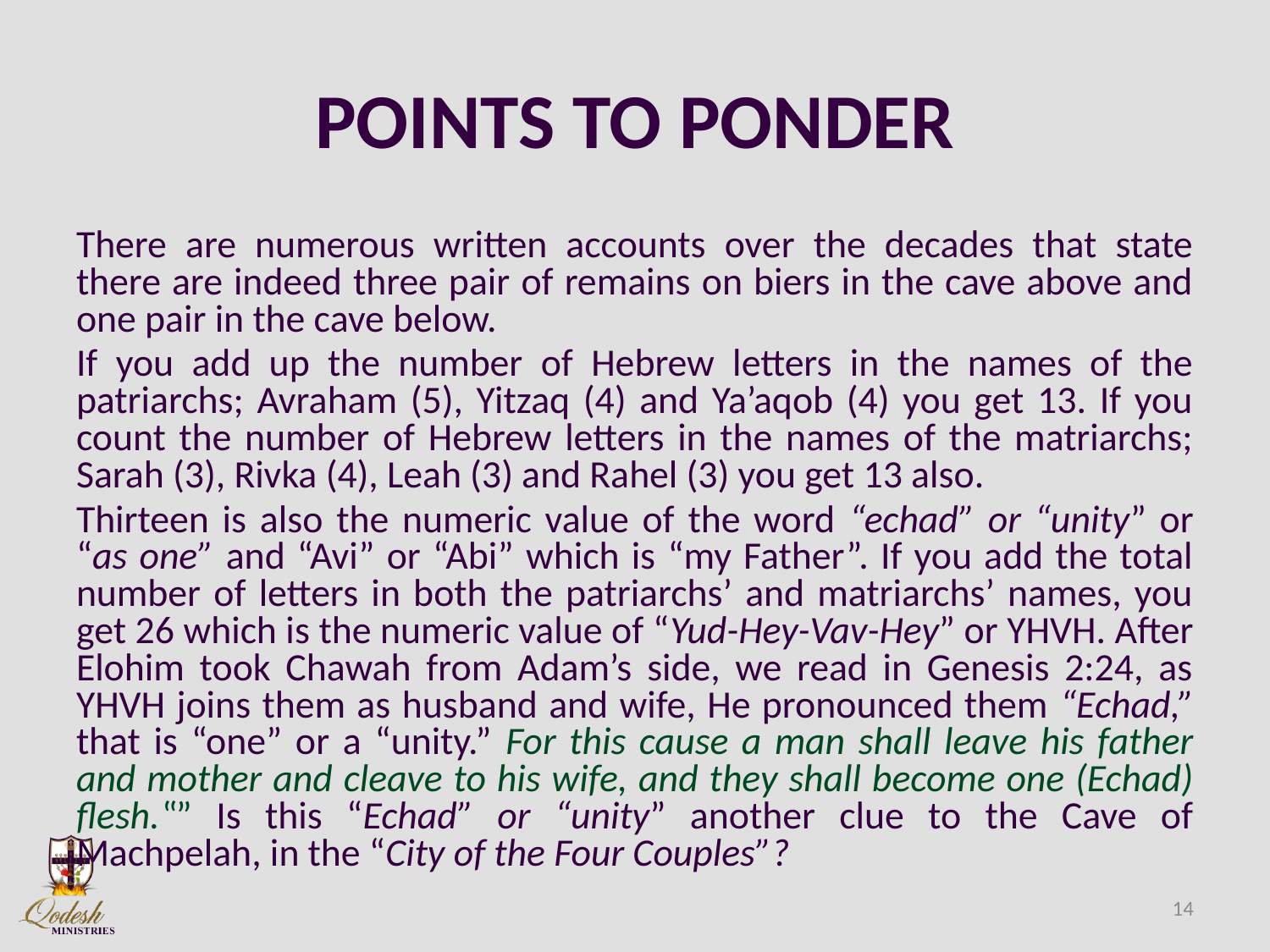

# POINTS TO PONDER
There are numerous written accounts over the decades that state there are indeed three pair of remains on biers in the cave above and one pair in the cave below.
If you add up the number of Hebrew letters in the names of the patriarchs; Avraham (5), Yitzaq (4) and Ya’aqob (4) you get 13. If you count the number of Hebrew letters in the names of the matriarchs; Sarah (3), Rivka (4), Leah (3) and Rahel (3) you get 13 also.
Thirteen is also the numeric value of the word “echad” or “unity” or “as one” and “Avi” or “Abi” which is “my Father”. If you add the total number of letters in both the patriarchs’ and matriarchs’ names, you get 26 which is the numeric value of “Yud-Hey-Vav-Hey” or YHVH. After Elohim took Chawah from Adam’s side, we read in Genesis 2:24, as YHVH joins them as husband and wife, He pronounced them “Echad,” that is “one” or a “unity.” For this cause a man shall leave his father and mother and cleave to his wife, and they shall become one (Echad) flesh.‟” Is this “Echad” or “unity” another clue to the Cave of Machpelah, in the “City of the Four Couples”?
14